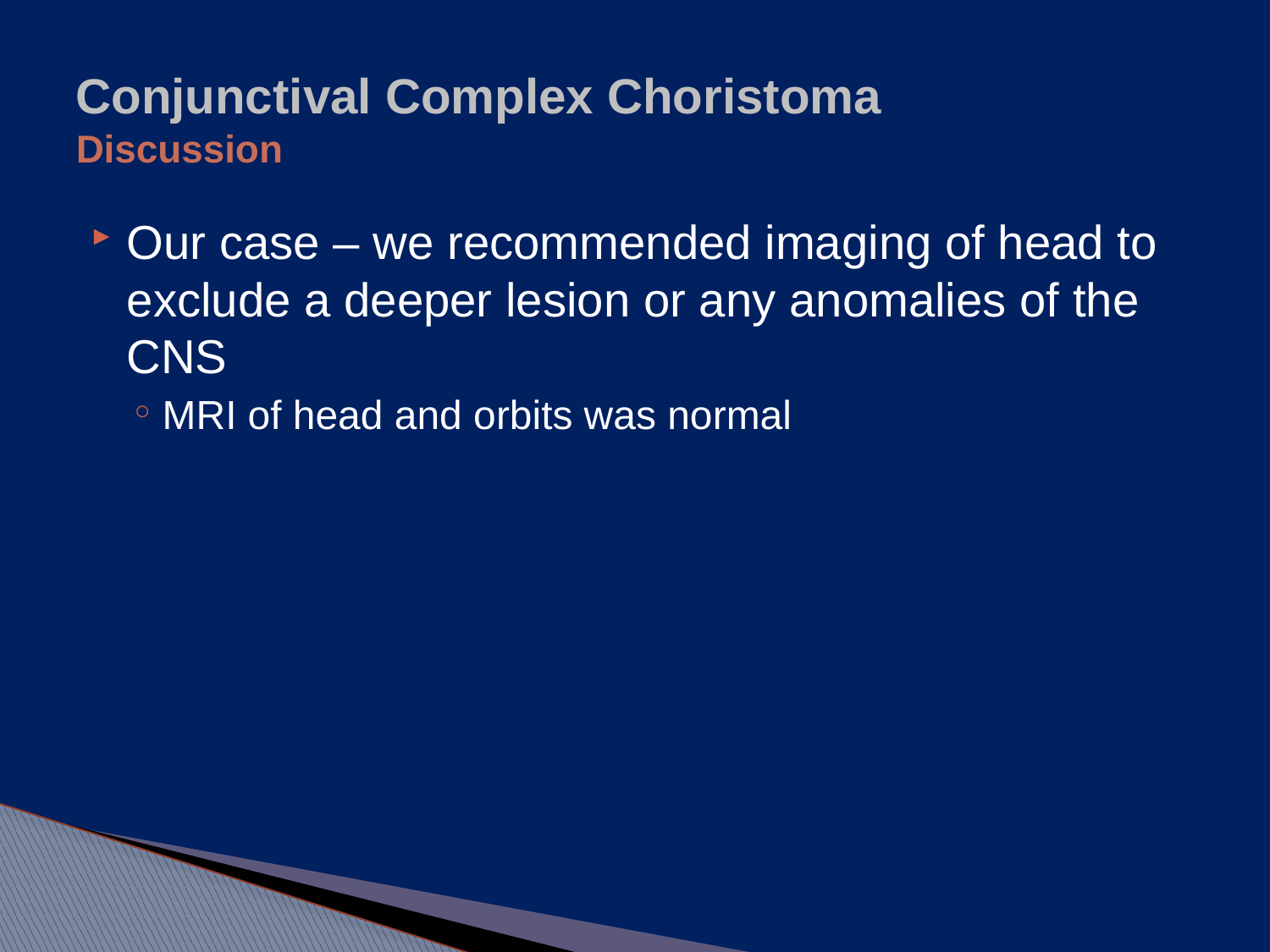

# Conjunctival Complex Choristoma Discussion
Our case – we recommended imaging of head to exclude a deeper lesion or any anomalies of the CNS
MRI of head and orbits was normal